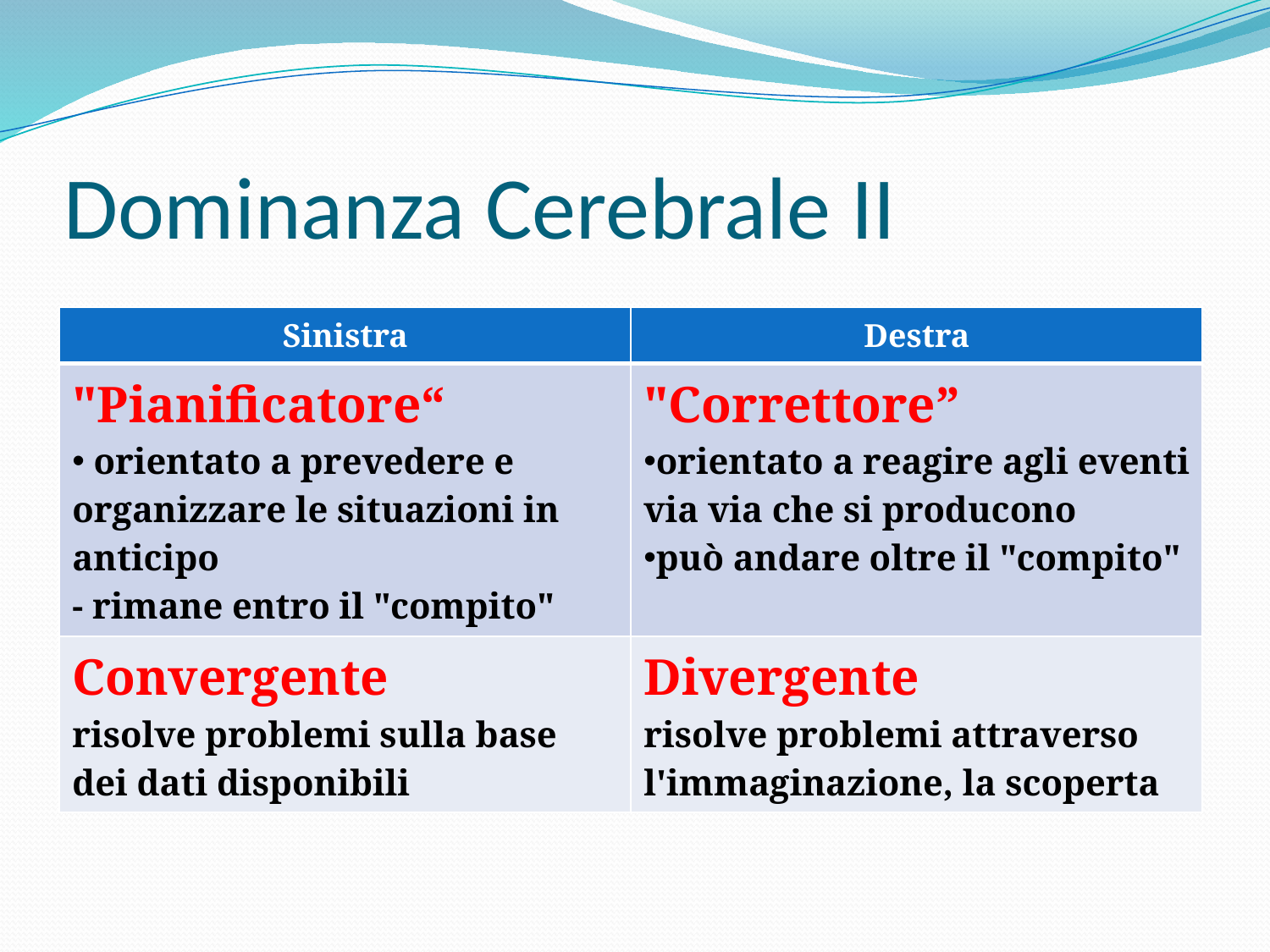

# Dominanza Cerebrale II
| Sinistra | Destra |
| --- | --- |
| "Pianificatore“ orientato a prevedere e organizzare le situazioni in anticipo - rimane entro il "compito" | "Correttore” orientato a reagire agli eventi via via che si producono può andare oltre il "compito" |
| Convergente risolve problemi sulla base dei dati disponibili | Divergente risolve problemi attraverso l'immaginazione, la scoperta |